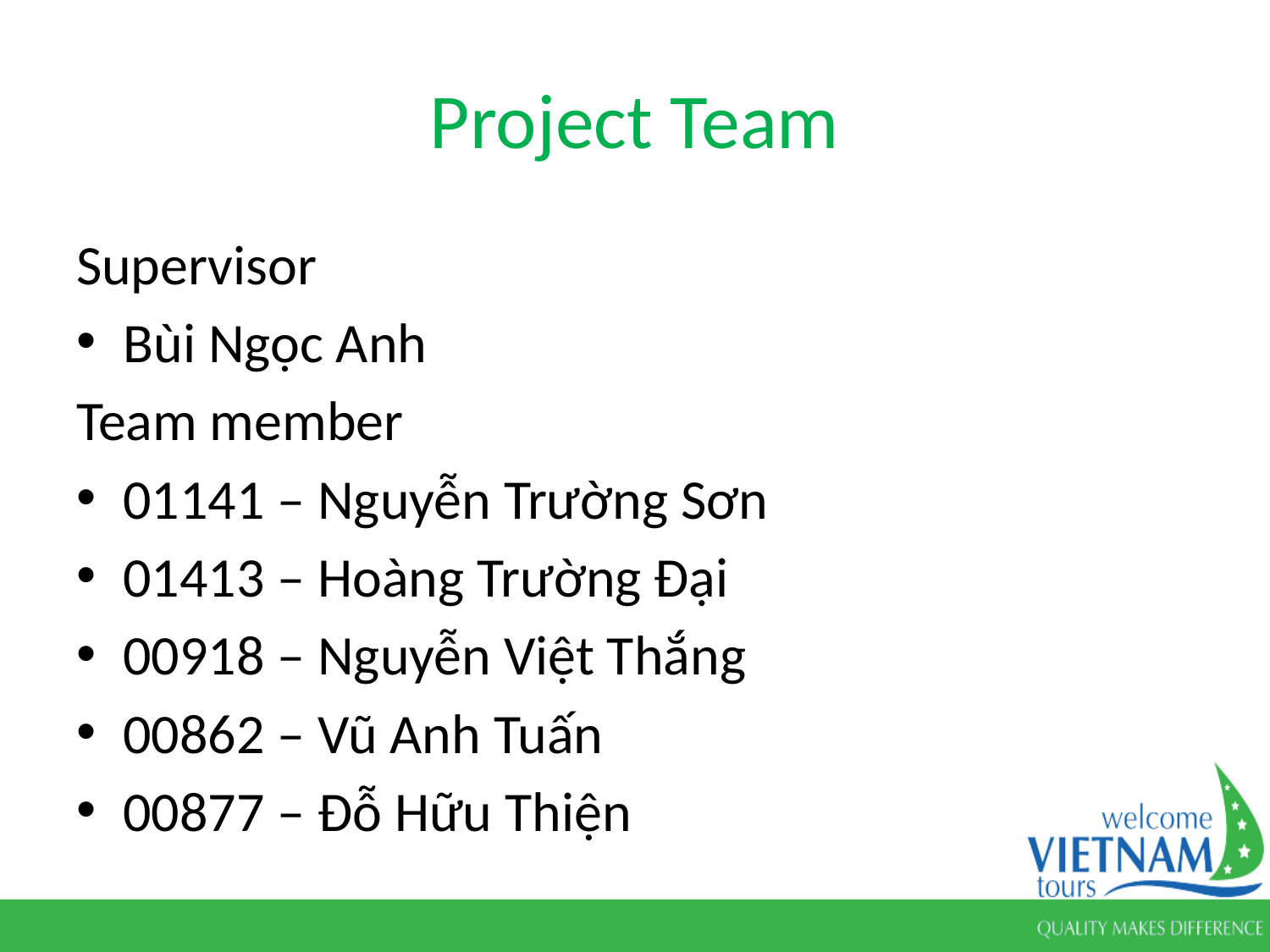

# Project Team
Supervisor
Bùi Ngọc Anh
Team member
01141 – Nguyễn Trường Sơn
01413 – Hoàng Trường Đại
00918 – Nguyễn Việt Thắng
00862 – Vũ Anh Tuấn
00877 – Đỗ Hữu Thiện